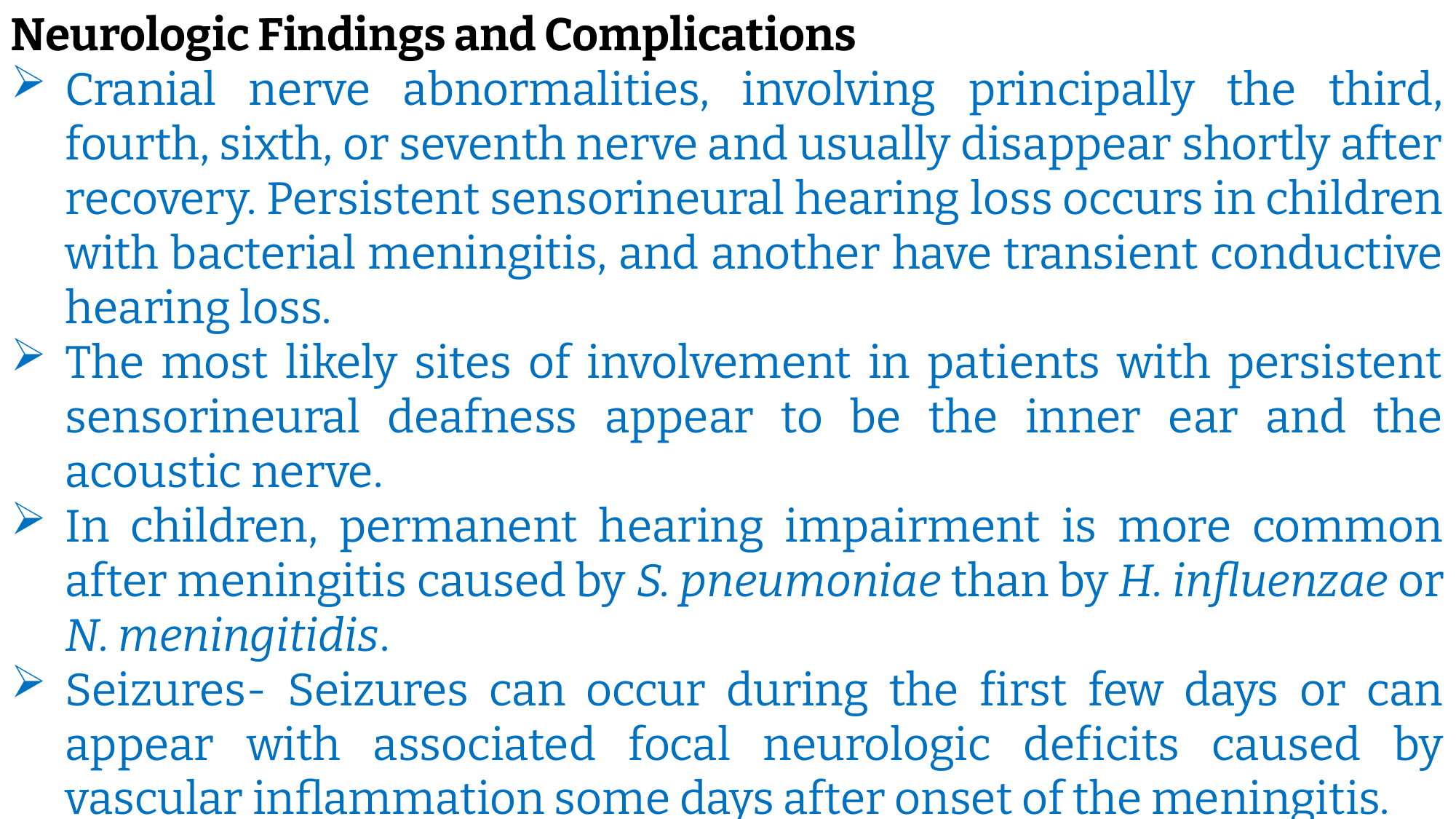

Neurologic Findings and Complications
Cranial nerve abnormalities, involving principally the third, fourth, sixth, or seventh nerve and usually disappear shortly after recovery. Persistent sensorineural hearing loss occurs in children with bacterial meningitis, and another have transient conductive hearing loss.
The most likely sites of involvement in patients with persistent sensorineural deafness appear to be the inner ear and the acoustic nerve.
In children, permanent hearing impairment is more common after meningitis caused by S. pneumoniae than by H. influenzae or N. meningitidis.
Seizures- Seizures can occur during the first few days or can appear with associated focal neurologic deficits caused by vascular inflammation some days after onset of the meningitis.